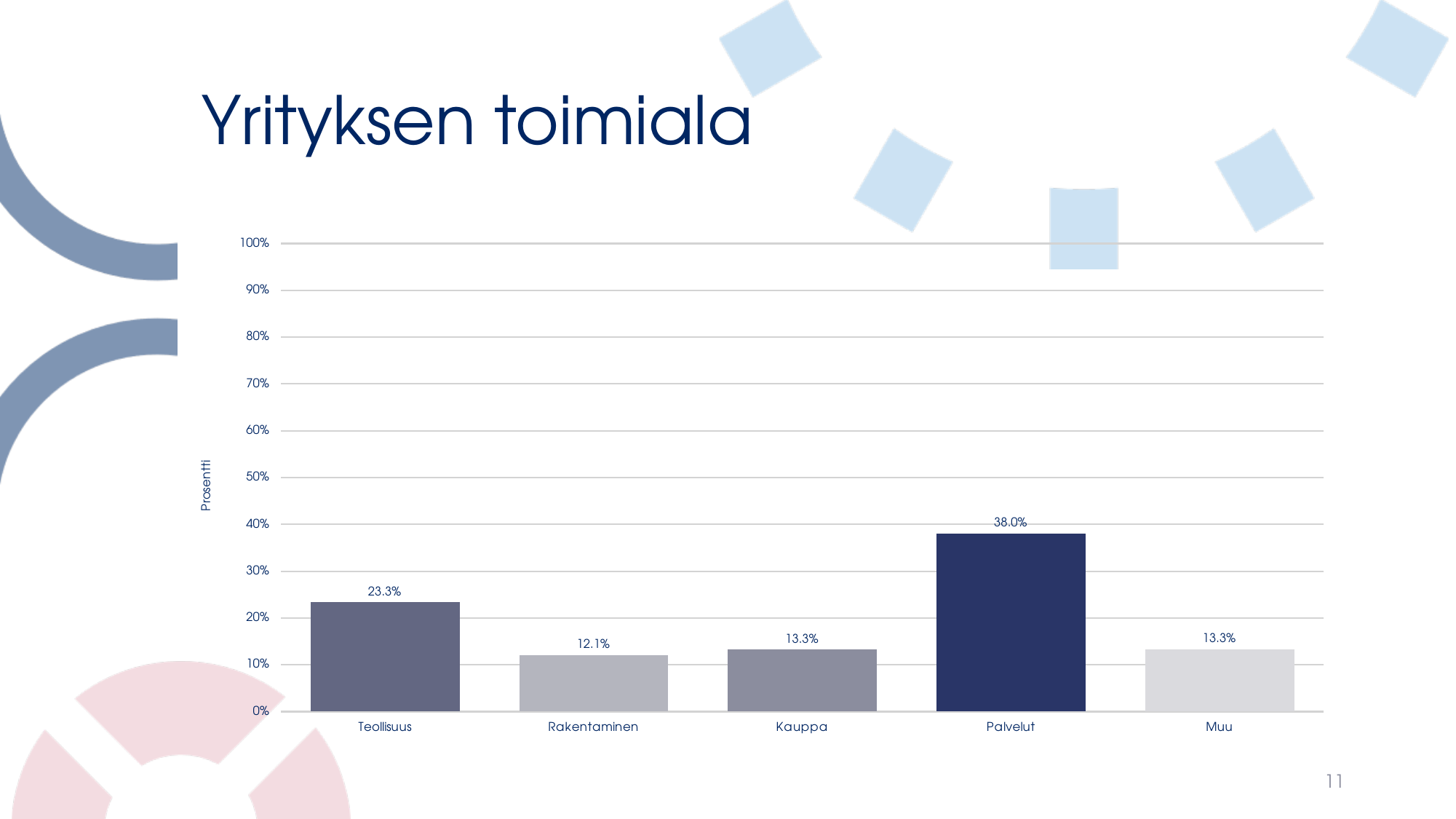

# Yrityksen toimiala

### Chart

| Category | Yrityksenne toimiala |
|---|---|
| Teollisuus | 0.23342736248236953 |
| Rakentaminen | 0.12059238363892807 |
| Kauppa | 0.1325811001410437 |
| Palvelut | 0.38011283497884346 |
| Muu | 0.13328631875881522 |
11